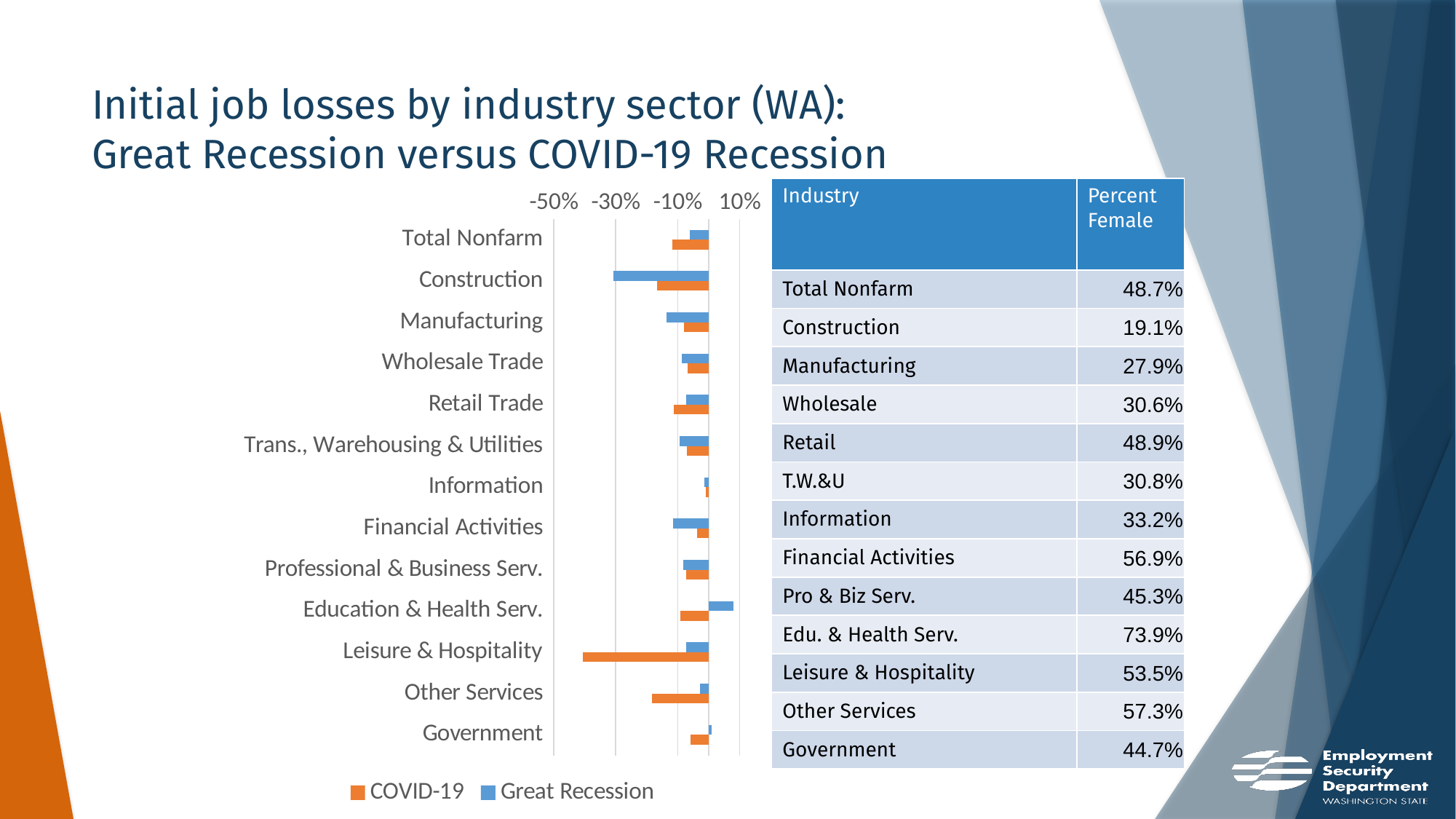

# Initial job losses by industry sector (WA): Great Recession versus COVID-19 Recession

### Chart

| Category |  |  |
|---|---|---|
| Total Nonfarm | -0.06179532377689826 | -0.11668989844394503 |
| Construction | -0.30828889966068834 | -0.16614420062695925 |
| Manufacturing | -0.13685272360457296 | -0.07862491490810075 |
| Wholesale Trade | -0.08659003831417625 | -0.06715328467153285 |
| Retail Trade | -0.07250755287009064 | -0.11267960675573481 |
| Trans., Warehousing & Utilities | -0.09326424870466321 | -0.06978723404255319 |
| Information | -0.013435700575815739 | -0.00938337801608579 |
| Financial Activities | -0.11572890025575447 | -0.03628536285362854 |
| Professional & Business Serv. | -0.08202791227570493 | -0.07232987832356917 |
| Education & Health Serv. | 0.08004104669061057 | -0.09228352640879639 |
| Leisure & Hospitality | -0.0729312762973352 | -0.4069103369503141 |
| Other Services | -0.02702702702702703 | -0.18352059925093633 |
| Government | 0.009939260077305357 | -0.05770204150497722 |
| Industry | Percent Female |
| --- | --- |
| Total Nonfarm | 48.7% |
| Construction | 19.1% |
| Manufacturing | 27.9% |
| Wholesale | 30.6% |
| Retail | 48.9% |
| T.W.&U | 30.8% |
| Information | 33.2% |
| Financial Activities | 56.9% |
| Pro & Biz Serv. | 45.3% |
| Edu. & Health Serv. | 73.9% |
| Leisure & Hospitality | 53.5% |
| Other Services | 57.3% |
| Government | 44.7% |